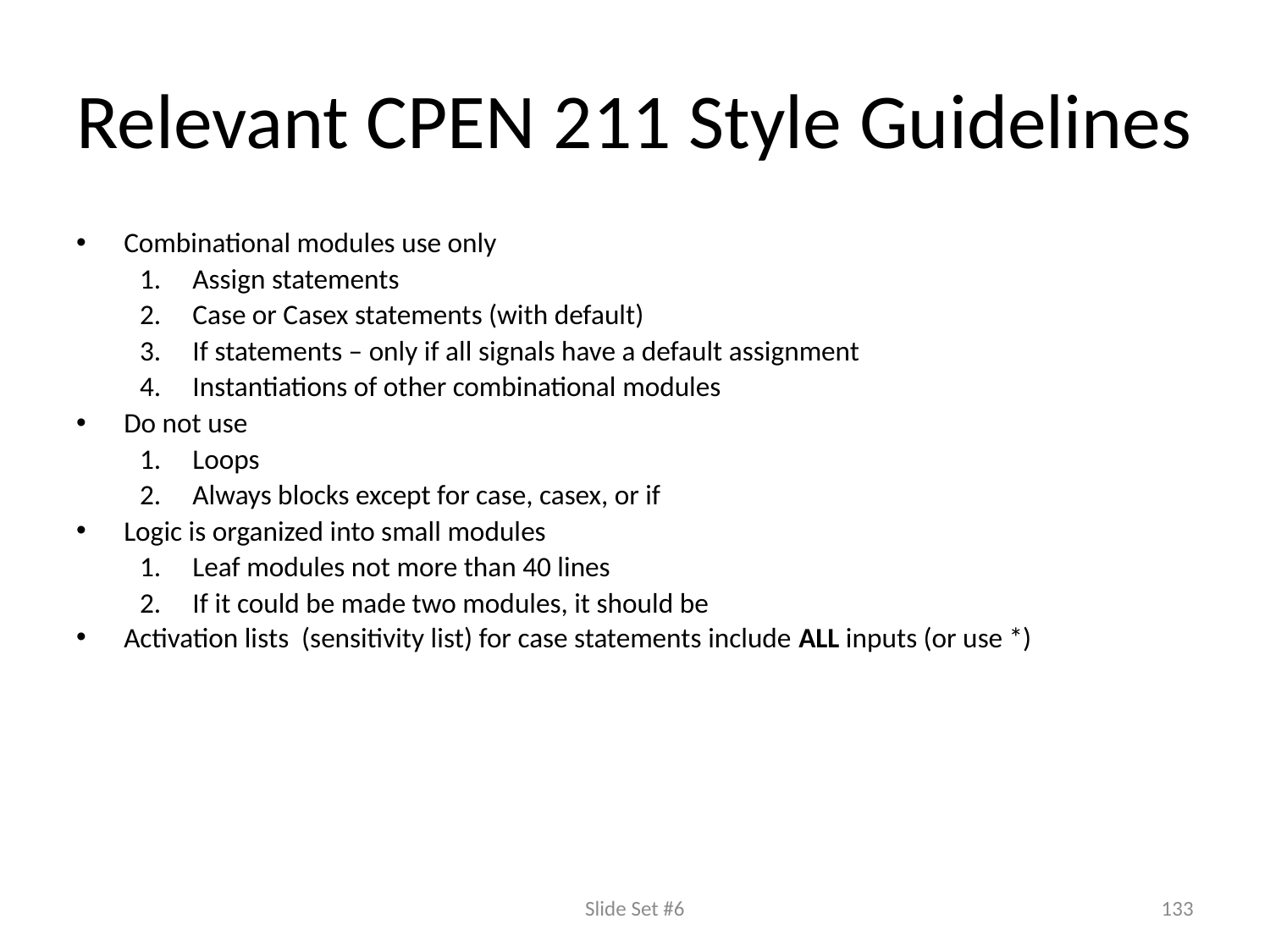

# Relevant CPEN 211 Style Guidelines
Combinational modules use only
Assign statements
Case or Casex statements (with default)
If statements – only if all signals have a default assignment
Instantiations of other combinational modules
Do not use
Loops
Always blocks except for case, casex, or if
Logic is organized into small modules
Leaf modules not more than 40 lines
If it could be made two modules, it should be
Activation lists  (sensitivity list) for case statements include ALL inputs (or use *)

Slide Set #6
133